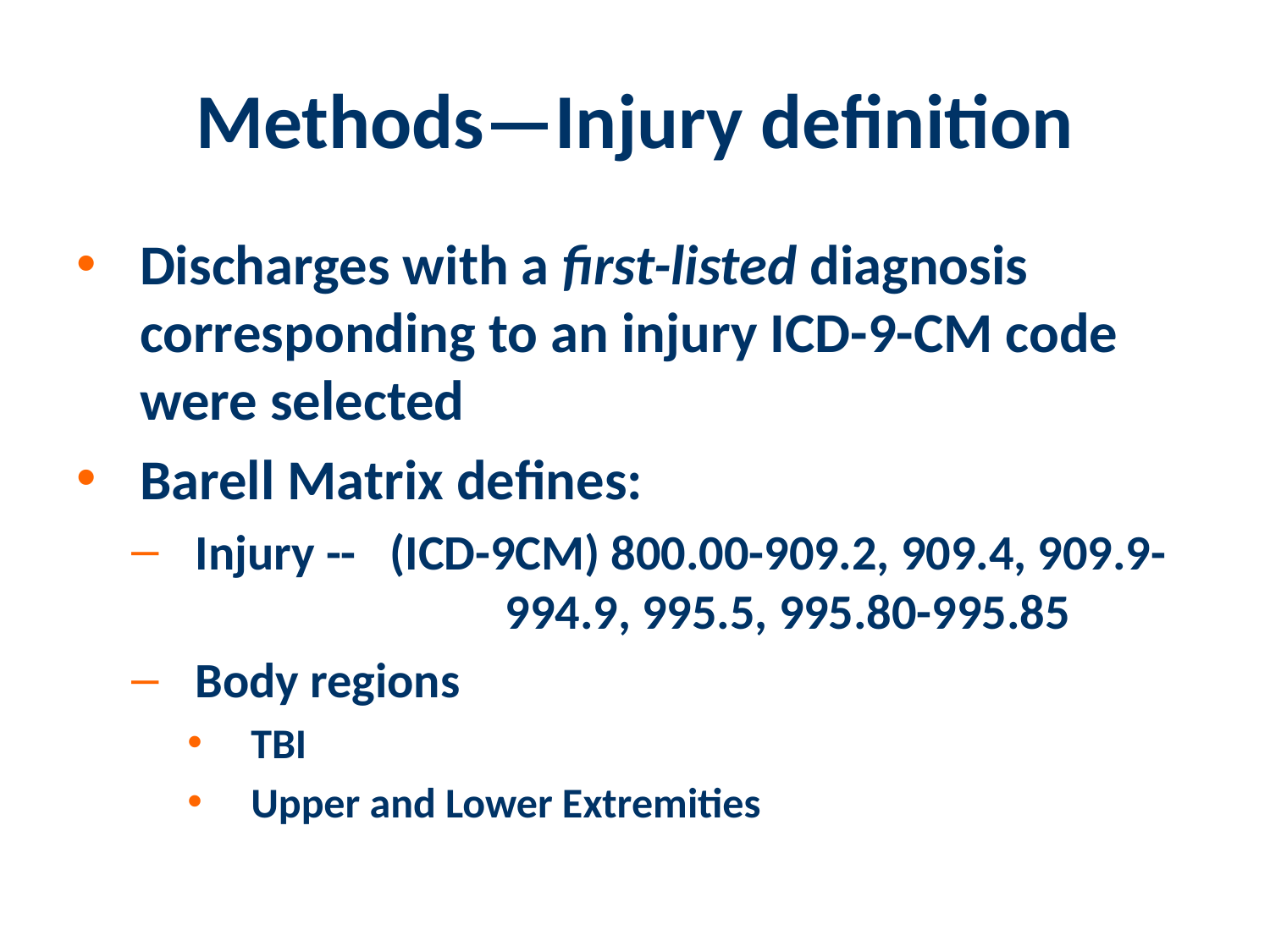

# Methods—Injury definition
Discharges with a first-listed diagnosis corresponding to an injury ICD-9-CM code were selected
Barell Matrix defines:
Injury --   (ICD-9CM) 800.00-909.2, 909.4, 909.9-		     994.9, 995.5, 995.80-995.85
Body regions
TBI
Upper and Lower Extremities